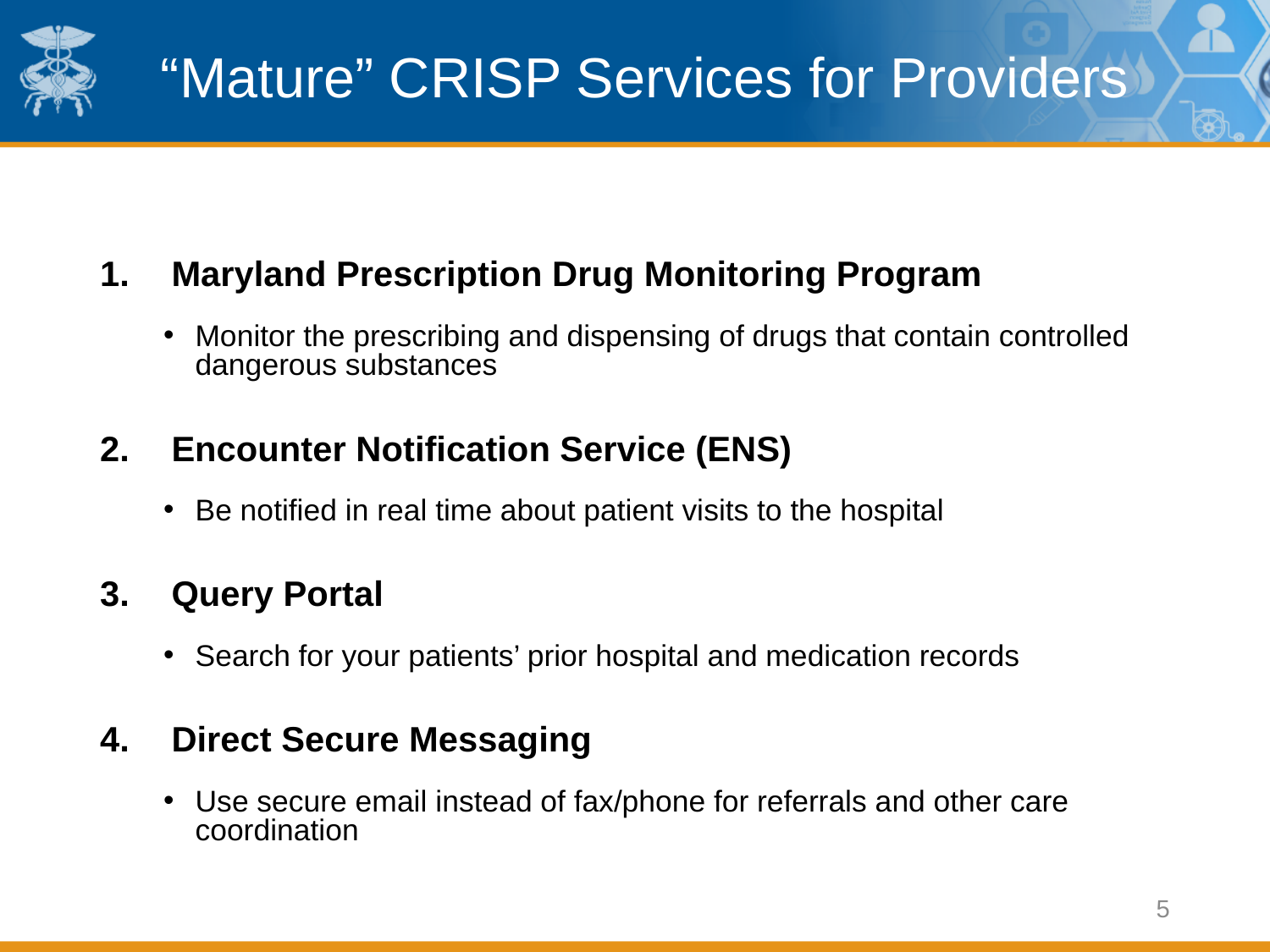

5
# “Mature” CRISP Services for Providers
Maryland Prescription Drug Monitoring Program
Monitor the prescribing and dispensing of drugs that contain controlled dangerous substances
Encounter Notification Service (ENS)
Be notified in real time about patient visits to the hospital
Query Portal
Search for your patients’ prior hospital and medication records
Direct Secure Messaging
Use secure email instead of fax/phone for referrals and other care coordination